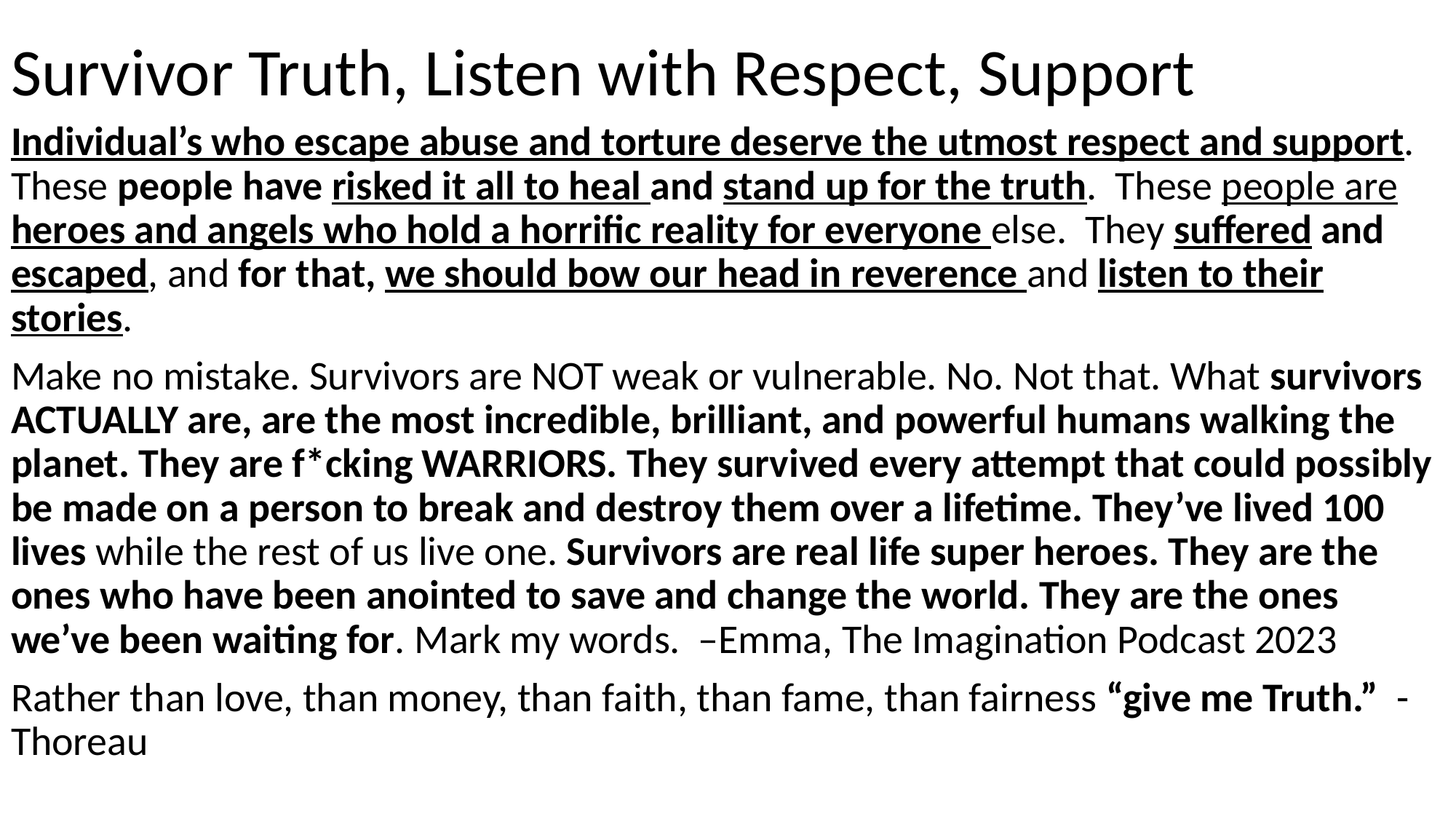

# Survivor Truth, Listen with Respect, Support
Individual’s who escape abuse and torture deserve the utmost respect and support.  These people have risked it all to heal and stand up for the truth.  These people are heroes and angels who hold a horrific reality for everyone else.  They suffered and escaped, and for that, we should bow our head in reverence and listen to their stories.
Make no mistake. Survivors are NOT weak or vulnerable. No. Not that. What survivors ACTUALLY are, are the most incredible, brilliant, and powerful humans walking the planet. They are f*cking WARRIORS. They survived every attempt that could possibly be made on a person to break and destroy them over a lifetime. They’ve lived 100 lives while the rest of us live one. Survivors are real life super heroes. They are the ones who have been anointed to save and change the world. They are the ones we’ve been waiting for. Mark my words.  –Emma, The Imagination Podcast 2023
Rather than love, than money, than faith, than fame, than fairness “give me Truth.”  -Thoreau